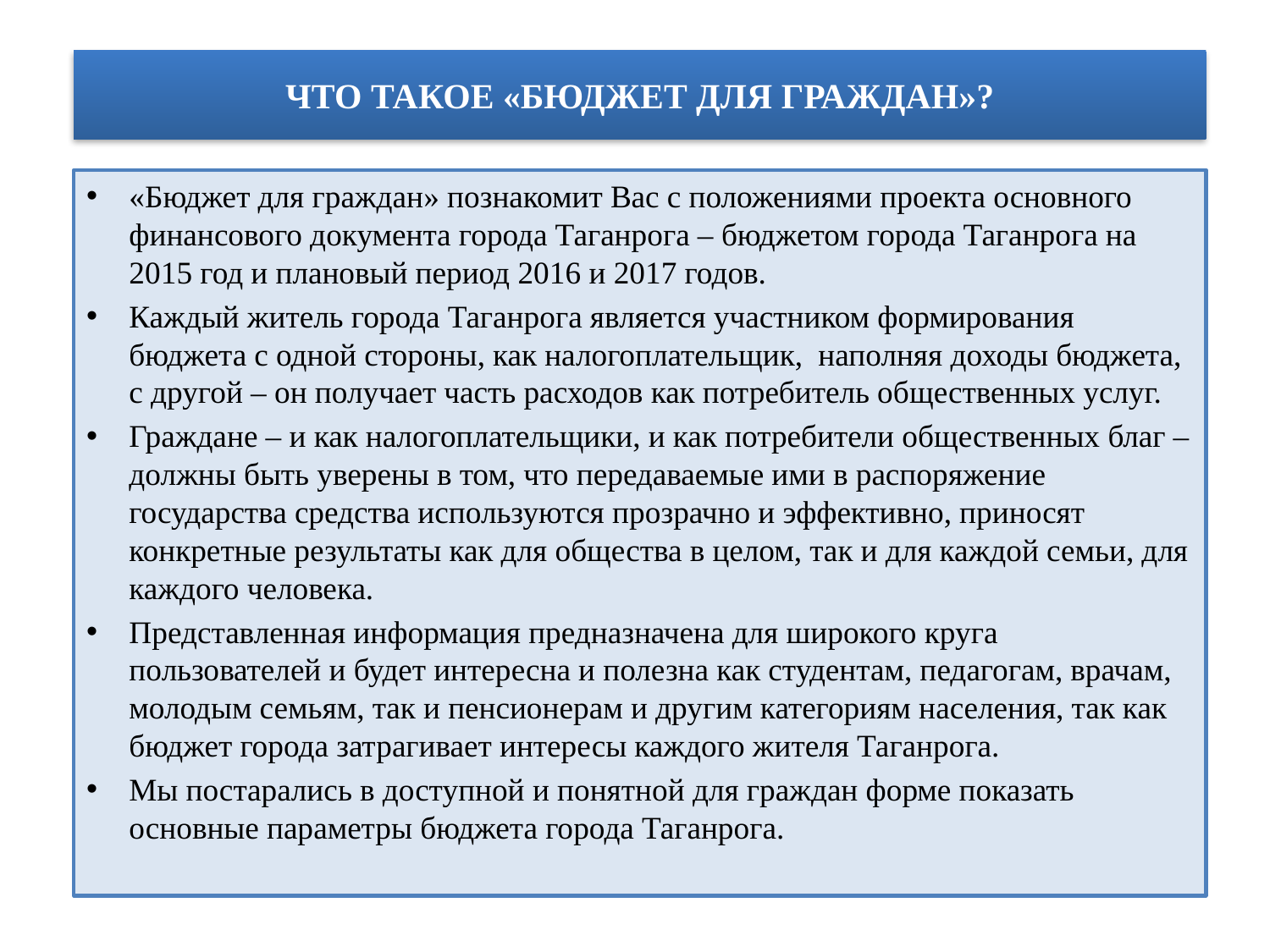

# ЧТО ТАКОЕ «БЮДЖЕТ ДЛЯ ГРАЖДАН»?
«Бюджет для граждан» познакомит Вас с положениями проекта основного финансового документа города Таганрога – бюджетом города Таганрога на 2015 год и плановый период 2016 и 2017 годов.
Каждый житель города Таганрога является участником формирования бюджета с одной стороны, как налогоплательщик,  наполняя доходы бюджета, с другой – он получает часть расходов как потребитель общественных услуг.
Граждане – и как налогоплательщики, и как потребители общественных благ – должны быть уверены в том, что передаваемые ими в распоряжение государства средства используются прозрачно и эффективно, приносят конкретные результаты как для общества в целом, так и для каждой семьи, для каждого человека.
Представленная информация предназначена для широкого круга пользователей и будет интересна и полезна как студентам, педагогам, врачам, молодым семьям, так и пенсионерам и другим категориям населения, так как бюджет города затрагивает интересы каждого жителя Таганрога.
Мы постарались в доступной и понятной для граждан форме показать основные параметры бюджета города Таганрога.